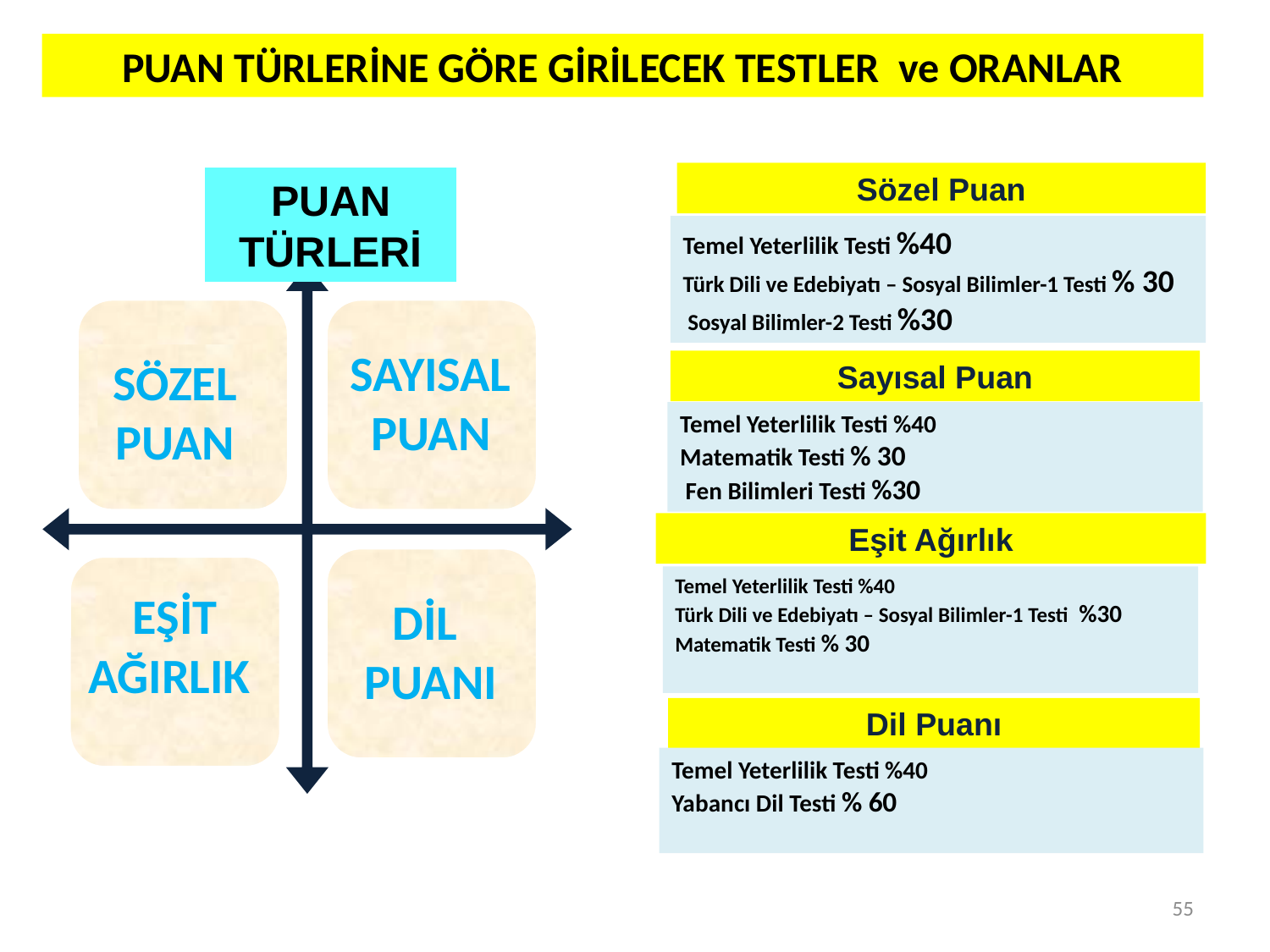

PUAN TÜRLERİNE GÖRE GİRİLECEK TESTLER  ve ORANLAR
Sözel Puan
Temel Yeterlilik Testi %40
Türk Dili ve Edebiyatı – Sosyal Bilimler-1 Testi % 30
 Sosyal Bilimler-2 Testi %30
PUAN TÜRLERİ

SAYISAL
PUAN
SÖZEL
PUAN
Sayısal Puan
Temel Yeterlilik Testi %40
Matematik Testi % 30
 Fen Bilimleri Testi %30
Eşit Ağırlık
Temel Yeterlilik Testi %40
Türk Dili ve Edebiyatı – Sosyal Bilimler-1 Testi  %30
Matematik Testi % 30

EŞİT AĞIRLIK
DİL
PUANI
Dil Puanı
Temel Yeterlilik Testi %40
Yabancı Dil Testi % 60

55